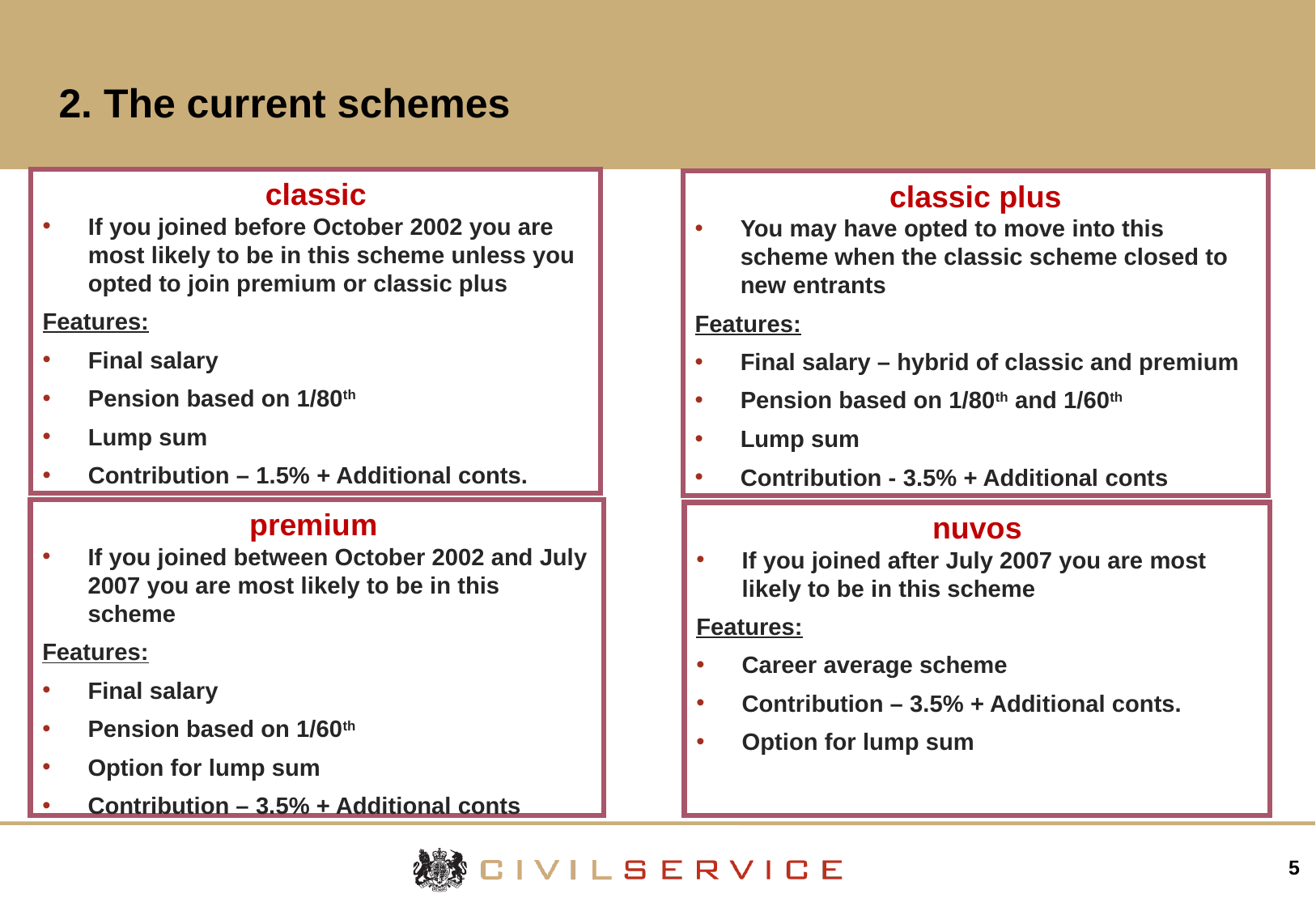

# 2. The current schemes
classic
If you joined before October 2002 you are most likely to be in this scheme unless you opted to join premium or classic plus
Features:
Final salary
Pension based on 1/80th
Lump sum
Contribution – 1.5% + Additional conts.
classic plus
You may have opted to move into this scheme when the classic scheme closed to new entrants
Features:
Final salary – hybrid of classic and premium
Pension based on 1/80th and 1/60th
Lump sum
Contribution - 3.5% + Additional conts
premium
If you joined between October 2002 and July 2007 you are most likely to be in this scheme
Features:
Final salary
Pension based on 1/60th
Option for lump sum
Contribution – 3.5% + Additional conts

nuvos
If you joined after July 2007 you are most likely to be in this scheme
Features:
Career average scheme
Contribution – 3.5% + Additional conts.
Option for lump sum